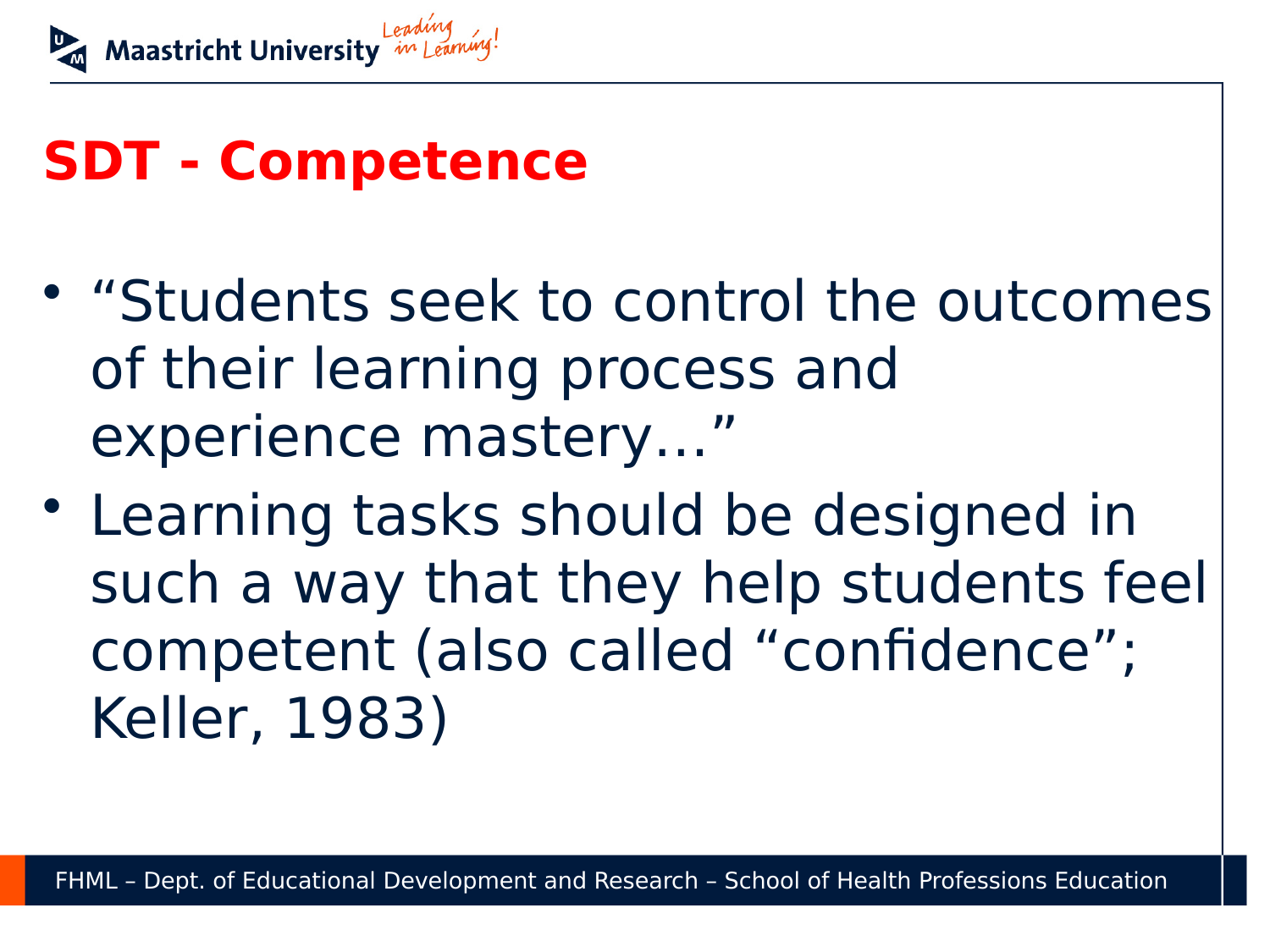

# SDT - Competence
“Students seek to control the outcomes of their learning process and experience mastery…”
Learning tasks should be designed in such a way that they help students feel competent (also called “confidence”; Keller, 1983)